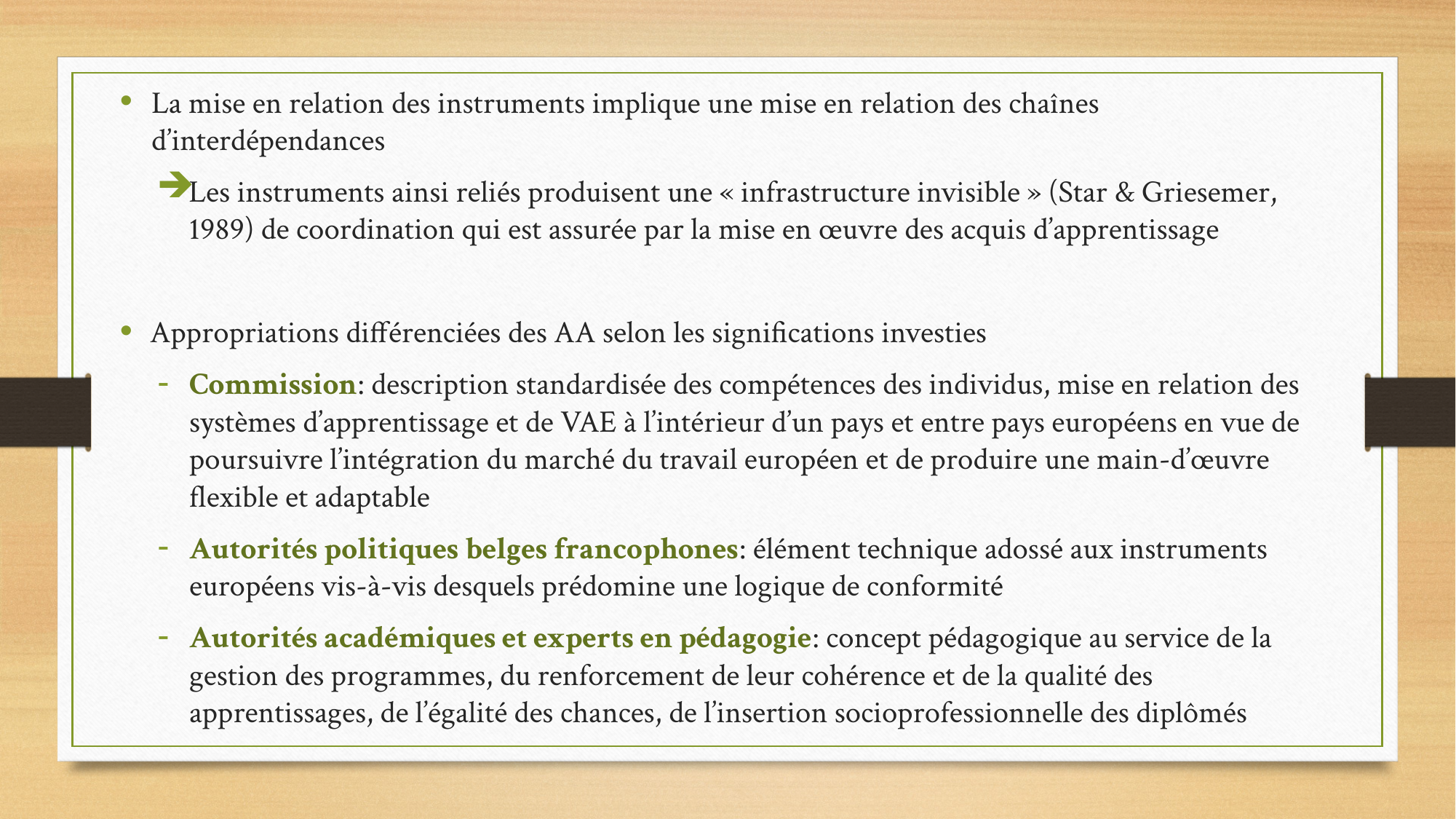

La mise en relation des instruments implique une mise en relation des chaînes d’interdépendances
Les instruments ainsi reliés produisent une « infrastructure invisible » (Star & Griesemer, 1989) de coordination qui est assurée par la mise en œuvre des acquis d’apprentissage

Appropriations différenciées des AA selon les significations investies
Commission: description standardisée des compétences des individus, mise en relation des systèmes d’apprentissage et de VAE à l’intérieur d’un pays et entre pays européens en vue de poursuivre l’intégration du marché du travail européen et de produire une main-d’œuvre flexible et adaptable
Autorités politiques belges francophones: élément technique adossé aux instruments européens vis-à-vis desquels prédomine une logique de conformité
Autorités académiques et experts en pédagogie: concept pédagogique au service de la gestion des programmes, du renforcement de leur cohérence et de la qualité des apprentissages, de l’égalité des chances, de l’insertion socioprofessionnelle des diplômés